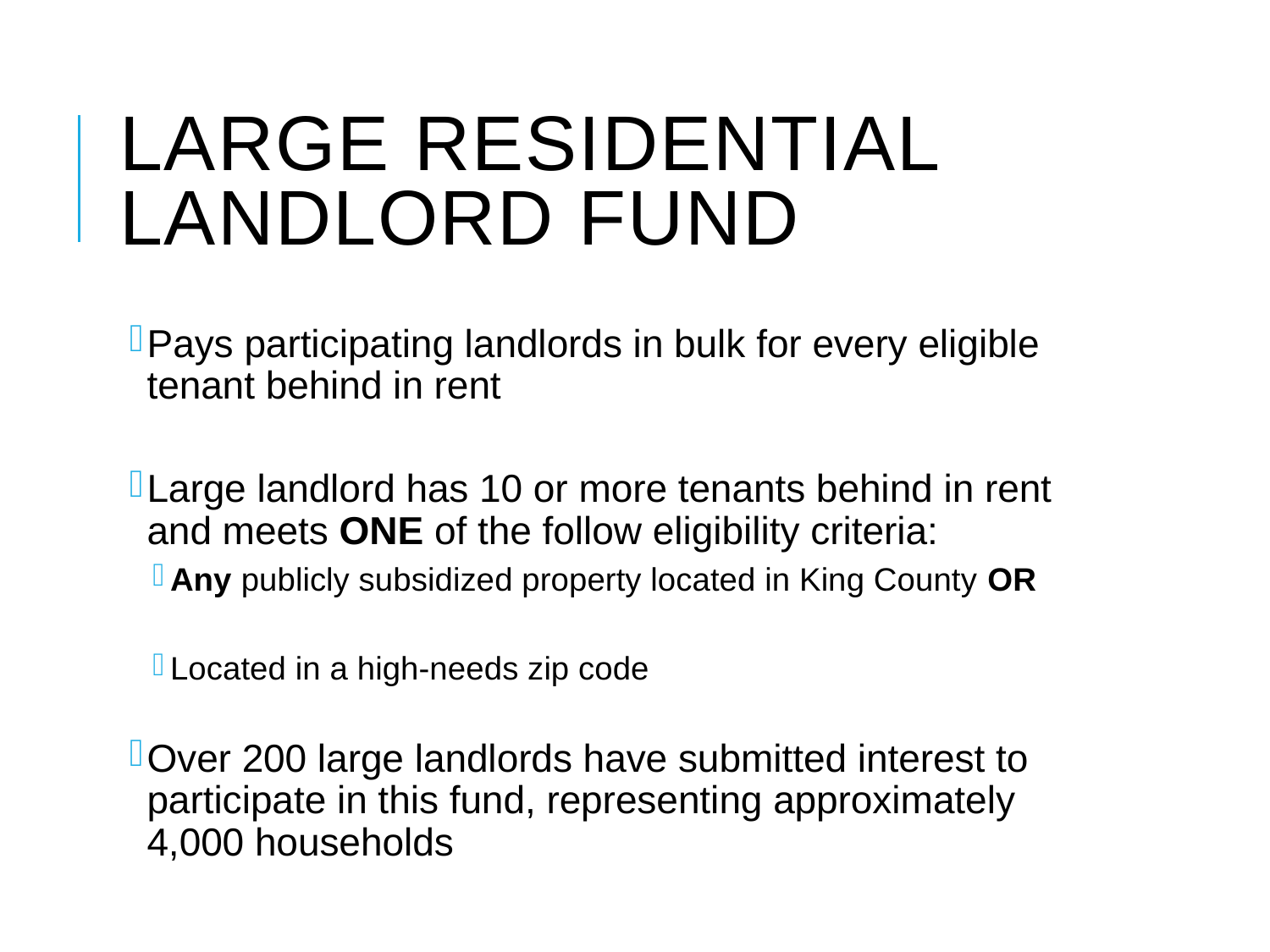

# Large Residential Landlord Fund
Pays participating landlords in bulk for every eligible tenant behind in rent

Large landlord has 10 or more tenants behind in rent and meets ONE of the follow eligibility criteria:
Any publicly subsidized property located in King County OR

Located in a high-needs zip code

Over 200 large landlords have submitted interest to participate in this fund, representing approximately 4,000 households